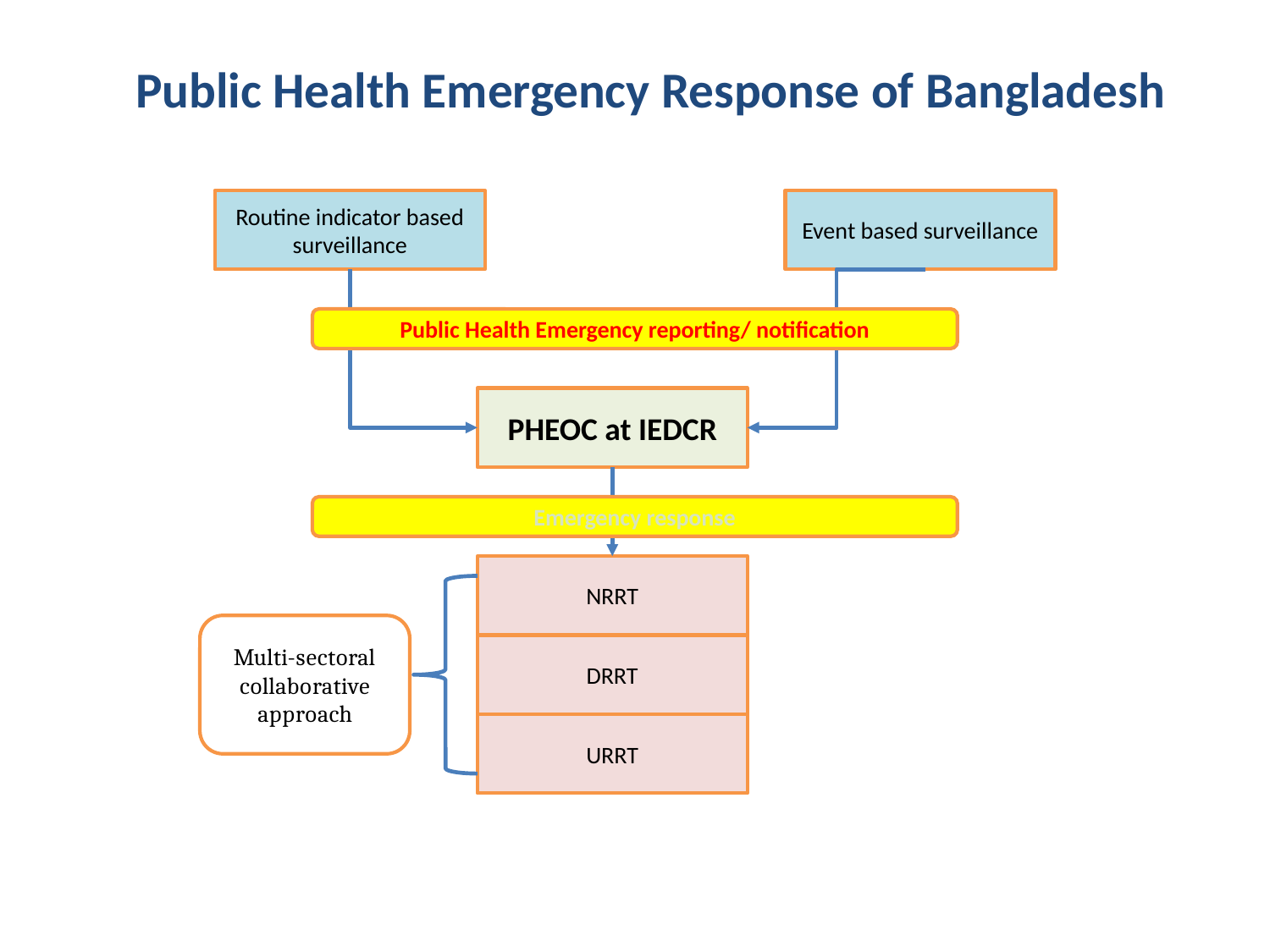

# Public Health Emergency Response of Bangladesh
Routine indicator based surveillance
Event based surveillance
Public Health Emergency reporting/ notification
PHEOC at IEDCR
Emergency response
NRRT

Multi-sectoral collaborative approach
DRRT
URRT